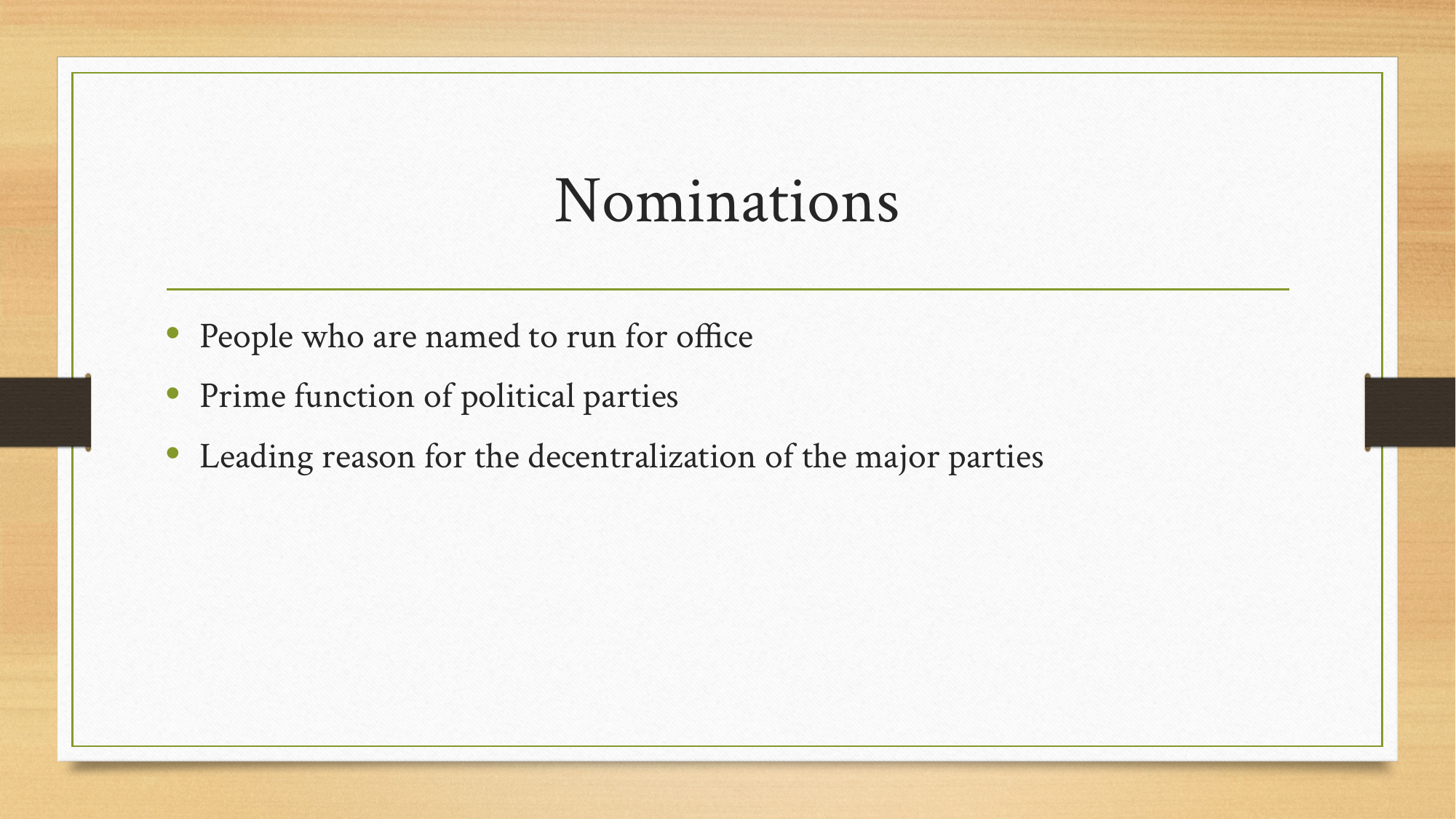

# Nominations
People who are named to run for office
Prime function of political parties
Leading reason for the decentralization of the major parties